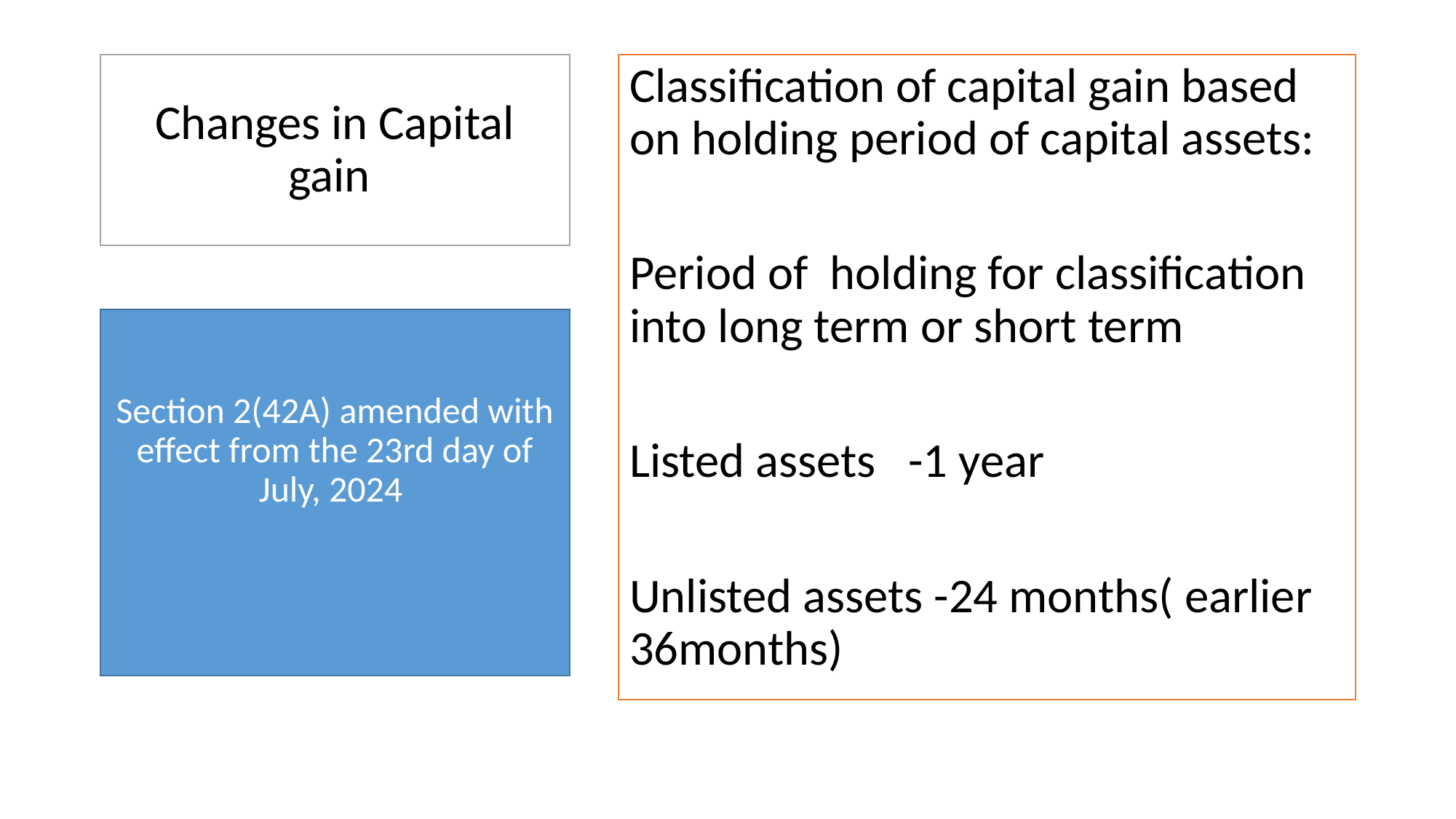

# Changes in Capital gain
Classification of capital gain based on holding period of capital assets:

Period of  holding for classification into long term or short term

Listed assets   -1 year

Unlisted assets -24 months( earlier 36months)

Section 2(42A) amended with effect from the 23rd day of July, 2024